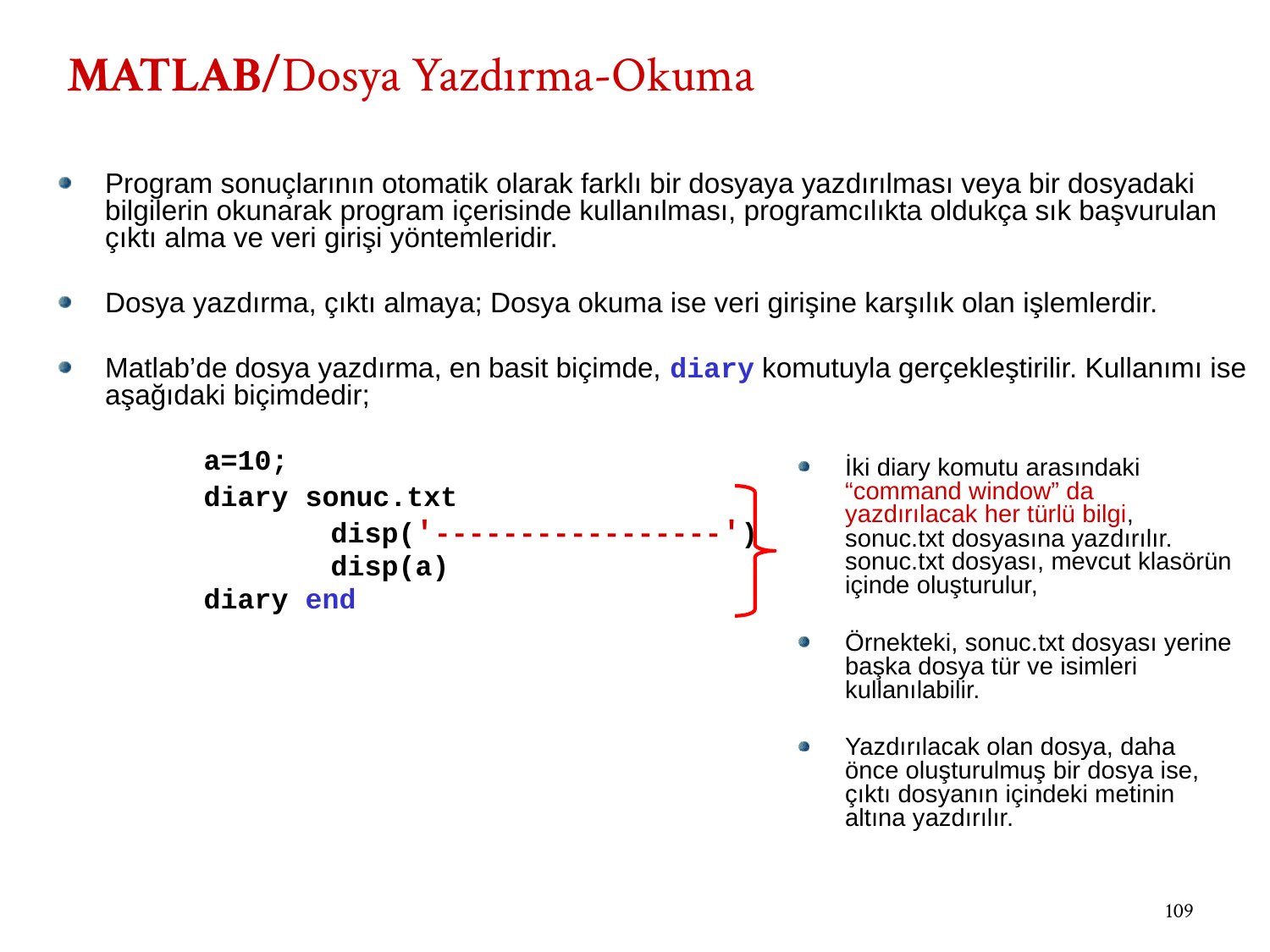

# MATLAB/Dosya Yazdırma-Okuma

Program sonuçlarının otomatik olarak farklı bir dosyaya yazdırılması veya bir dosyadaki bilgilerin okunarak program içerisinde kullanılması, programcılıkta oldukça sık başvurulan çıktı alma ve veri girişi yöntemleridir.

Dosya yazdırma, çıktı almaya; Dosya okuma ise veri girişine karşılık olan işlemlerdir.

Matlab’de dosya yazdırma, en basit biçimde, diary komutuyla gerçekleştirilir. Kullanımı ise aşağıdaki biçimdedir;

	a=10;
	diary sonuc.txt
		disp('-----------------')
		disp(a)
	diary end

İki diary komutu arasındaki “command window” da yazdırılacak her türlü bilgi, sonuc.txt dosyasına yazdırılır. sonuc.txt dosyası, mevcut klasörün içinde oluşturulur,

Örnekteki, sonuc.txt dosyası yerine başka dosya tür ve isimleri kullanılabilir.

Yazdırılacak olan dosya, daha önce oluşturulmuş bir dosya ise, çıktı dosyanın içindeki metinin altına yazdırılır.

109